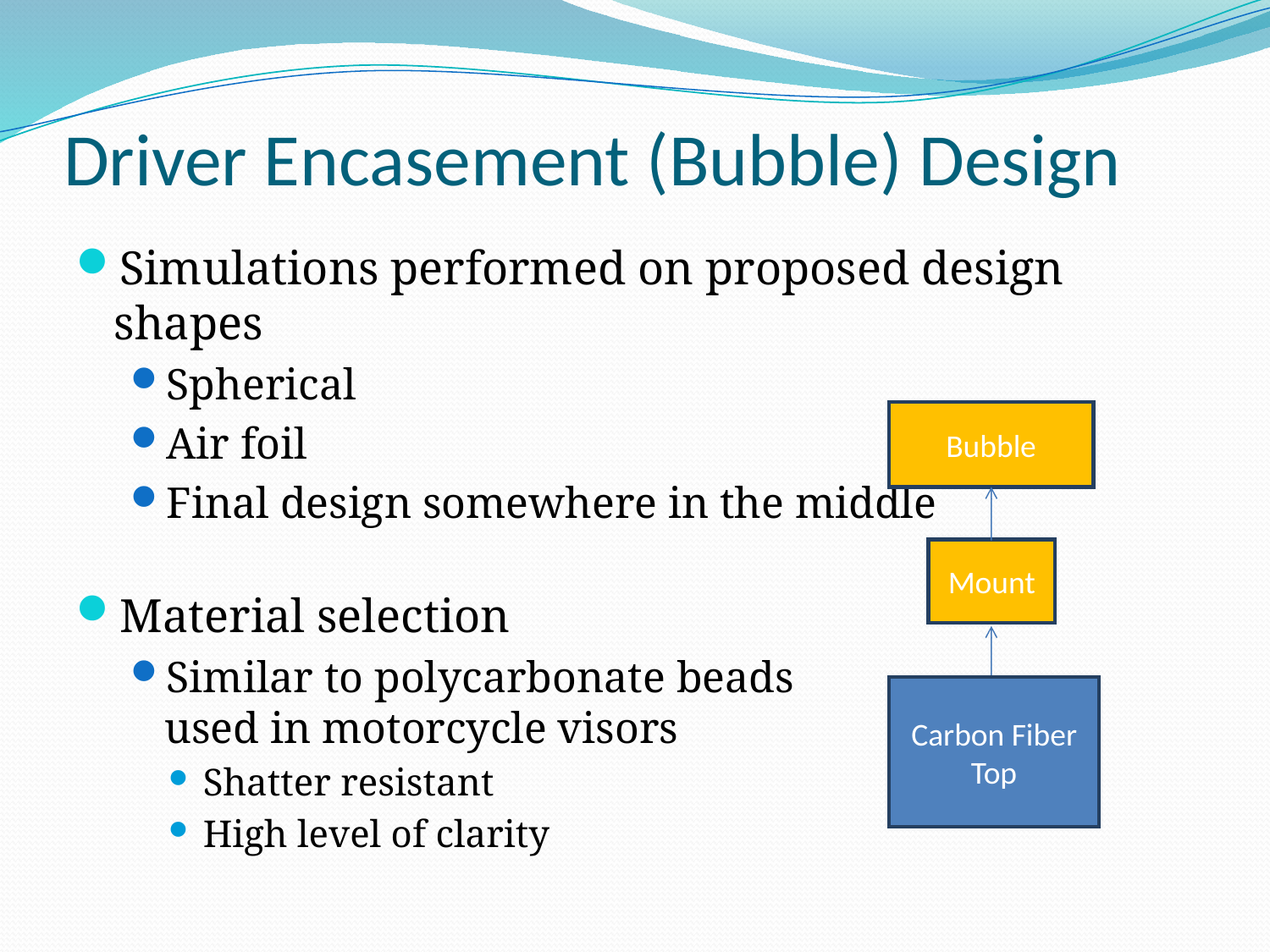

# Driver Encasement (Bubble) Design
Simulations performed on proposed design shapes
Spherical
Air foil
Final design somewhere in the middle
Material selection
Similar to polycarbonate beads
used in motorcycle visors
Shatter resistant
High level of clarity
Bubble

Mount

Carbon Fiber Top